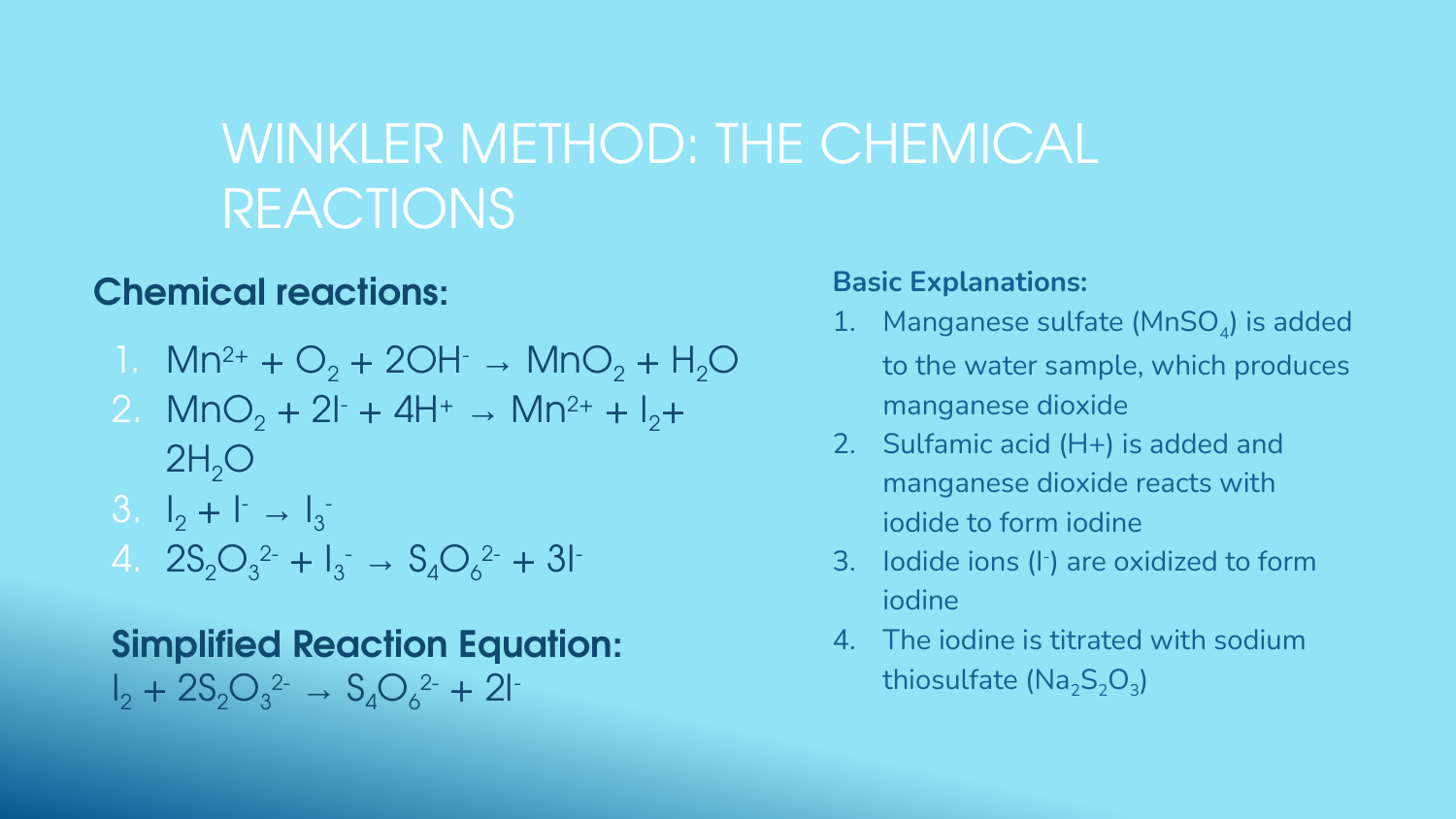

# Winkler Method: The Chemical Reactions

Basic Explanations:
Manganese sulfate (MnSO4) is added to the water sample, which produces manganese dioxide
Sulfamic acid (H+) is added and manganese dioxide reacts with iodide to form iodine
Iodide ions (I-) are oxidized to form iodine
The iodine is titrated with sodium thiosulfate (Na2S2O3)
Chemical reactions:
Mn2+ + O2 + 2OH- → MnO2 + H2O
MnO2 + 2I- + 4H+ → Mn2+ + I2+ 2H2O
I2 + I- → I3-
2S2O32- + I3- → S4O62- + 3I-

Simplified Reaction Equation:
I2 + 2S2O32- → S4O62- + 2I-